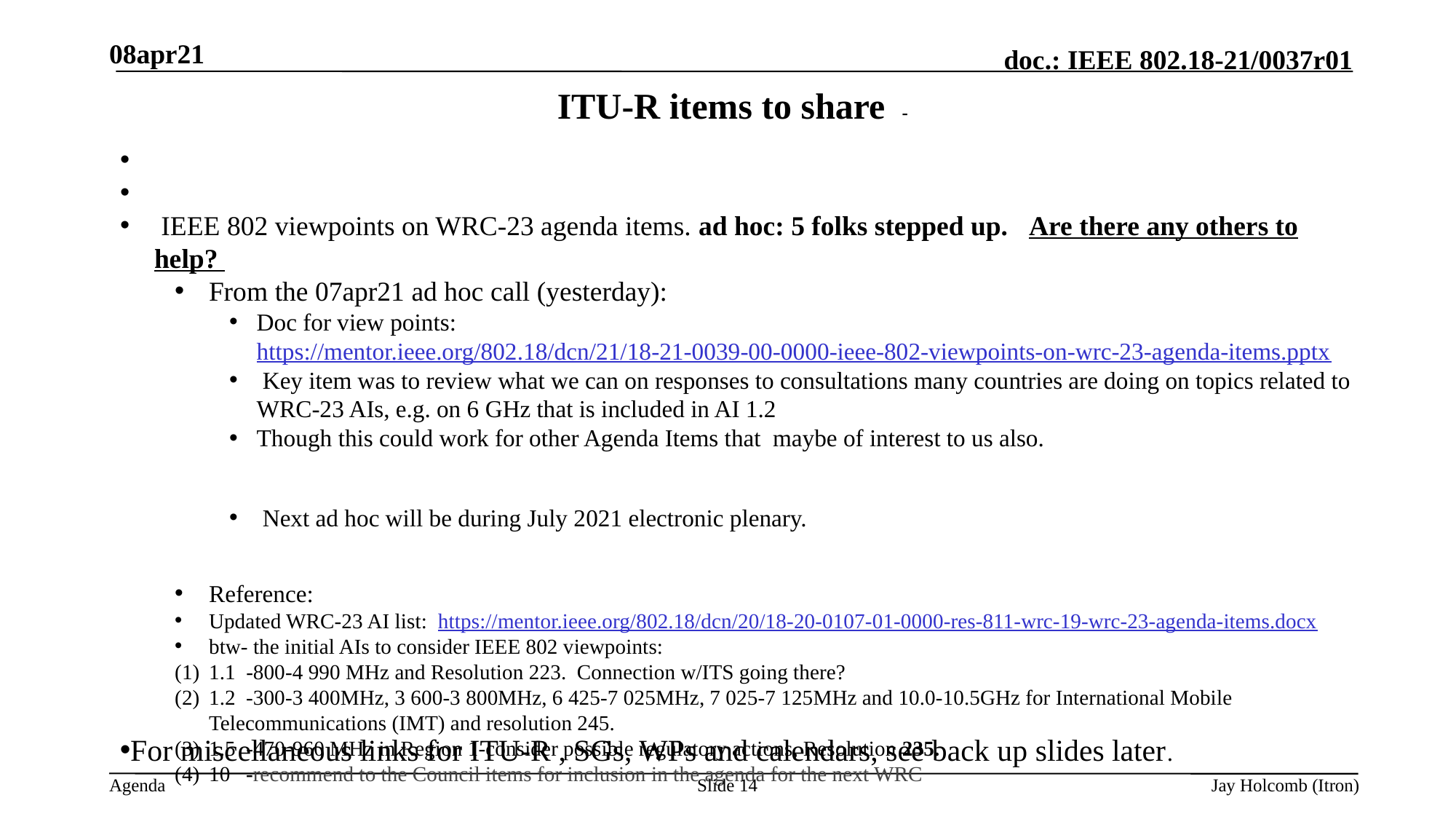

08apr21
# ITU-R items to share  -

 IEEE 802 viewpoints on WRC-23 agenda items. ad hoc: 5 folks stepped up.   Are there any others to help?
From the 07apr21 ad hoc call (yesterday):
Doc for view points:  https://mentor.ieee.org/802.18/dcn/21/18-21-0039-00-0000-ieee-802-viewpoints-on-wrc-23-agenda-items.pptx
 Key item was to review what we can on responses to consultations many countries are doing on topics related to WRC-23 AIs, e.g. on 6 GHz that is included in AI 1.2
Though this could work for other Agenda Items that  maybe of interest to us also.

 Next ad hoc will be during July 2021 electronic plenary.

Reference:
Updated WRC-23 AI list:  https://mentor.ieee.org/802.18/dcn/20/18-20-0107-01-0000-res-811-wrc-19-wrc-23-agenda-items.docx
btw- the initial AIs to consider IEEE 802 viewpoints:
1.1  -800-4 990 MHz and Resolution 223.  Connection w/ITS going there?
1.2  -300-3 400MHz, 3 600-3 800MHz, 6 425-7 025MHz, 7 025-7 125MHz and 10.0-10.5GHz for International Mobile Telecommunications (IMT) and resolution 245.
1.5  -470-960 MHz in Region 1-consider possible regulatory actions, Resolution 235.
10   -recommend to the Council items for inclusion in the agenda for the next WRC
For miscellaneous links for ITU-R , SGs, WPs and calendars, see back up slides later.
Slide 14
Jay Holcomb (Itron)